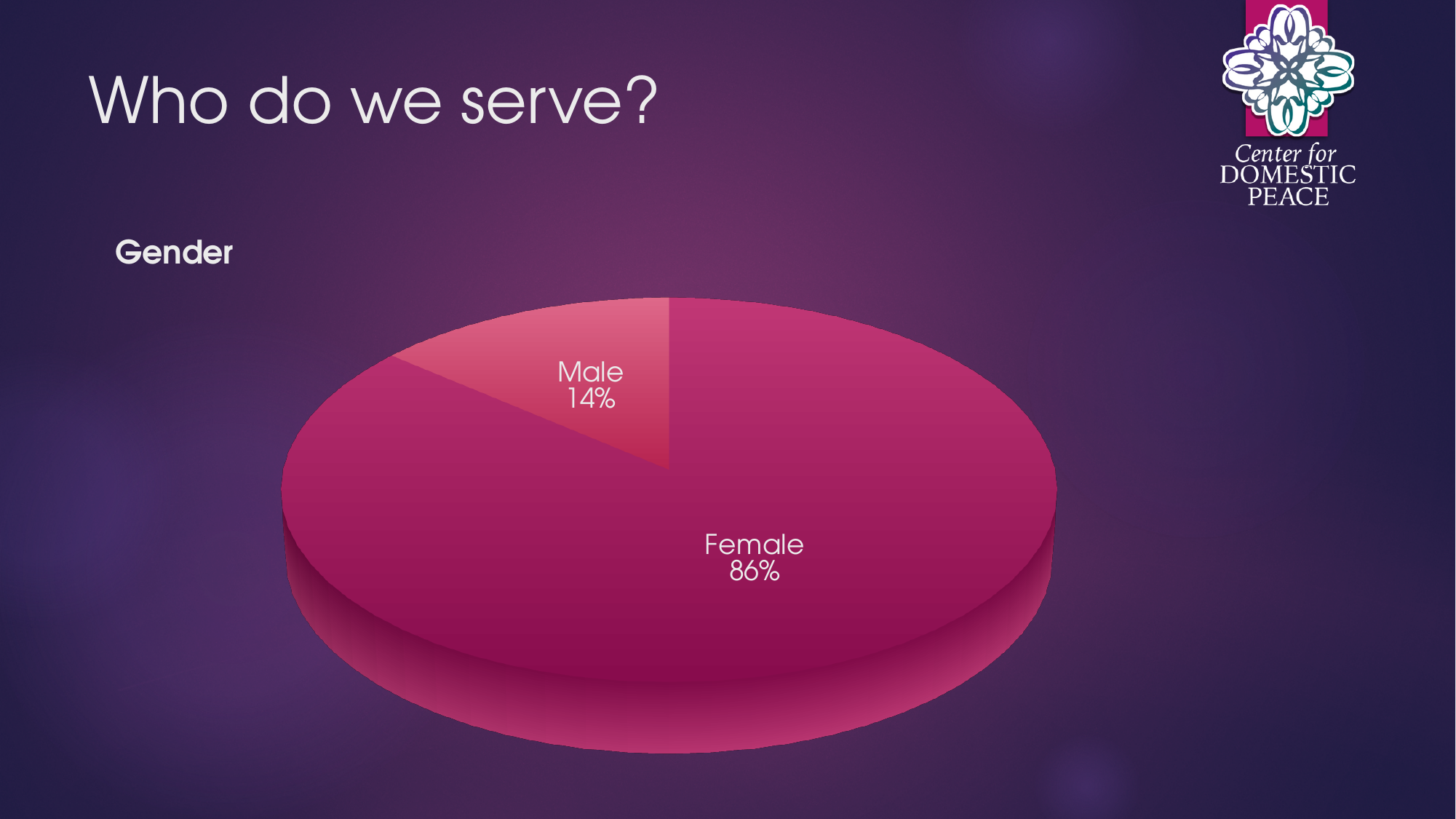

# Who do we serve?

[unsupported chart]